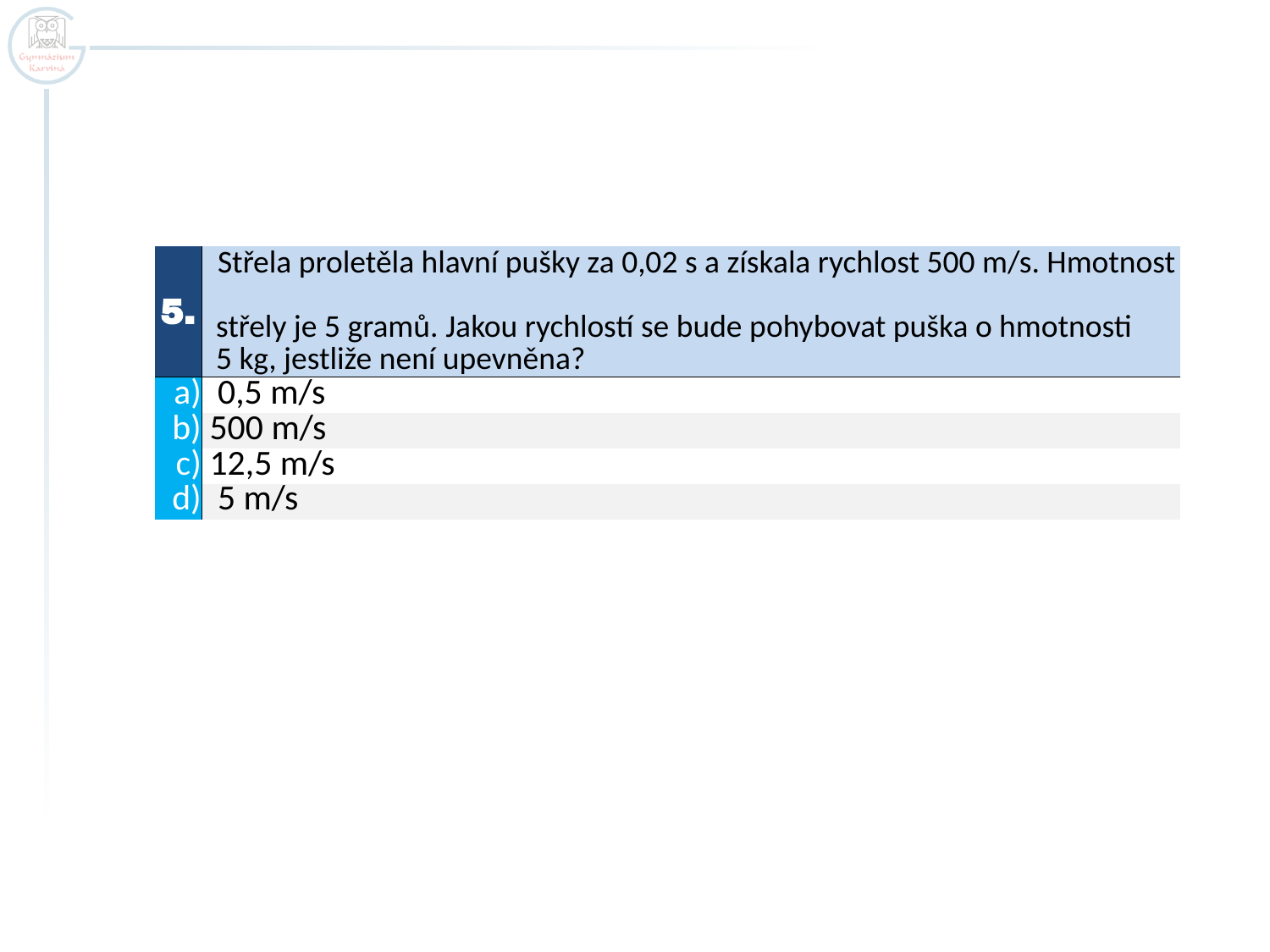

| 5. | Střela proletěla hlavní pušky za 0,02 s a získala rychlost 500 m/s. Hmotnost střely je 5 gramů. Jakou rychlostí se bude pohybovat puška o hmotnosti 5 kg, jestliže není upevněna? |
| --- | --- |
| a) | 0,5 m/s |
| b) | 500 m/s |
| c) | 12,5 m/s |
| d) | 5 m/s |